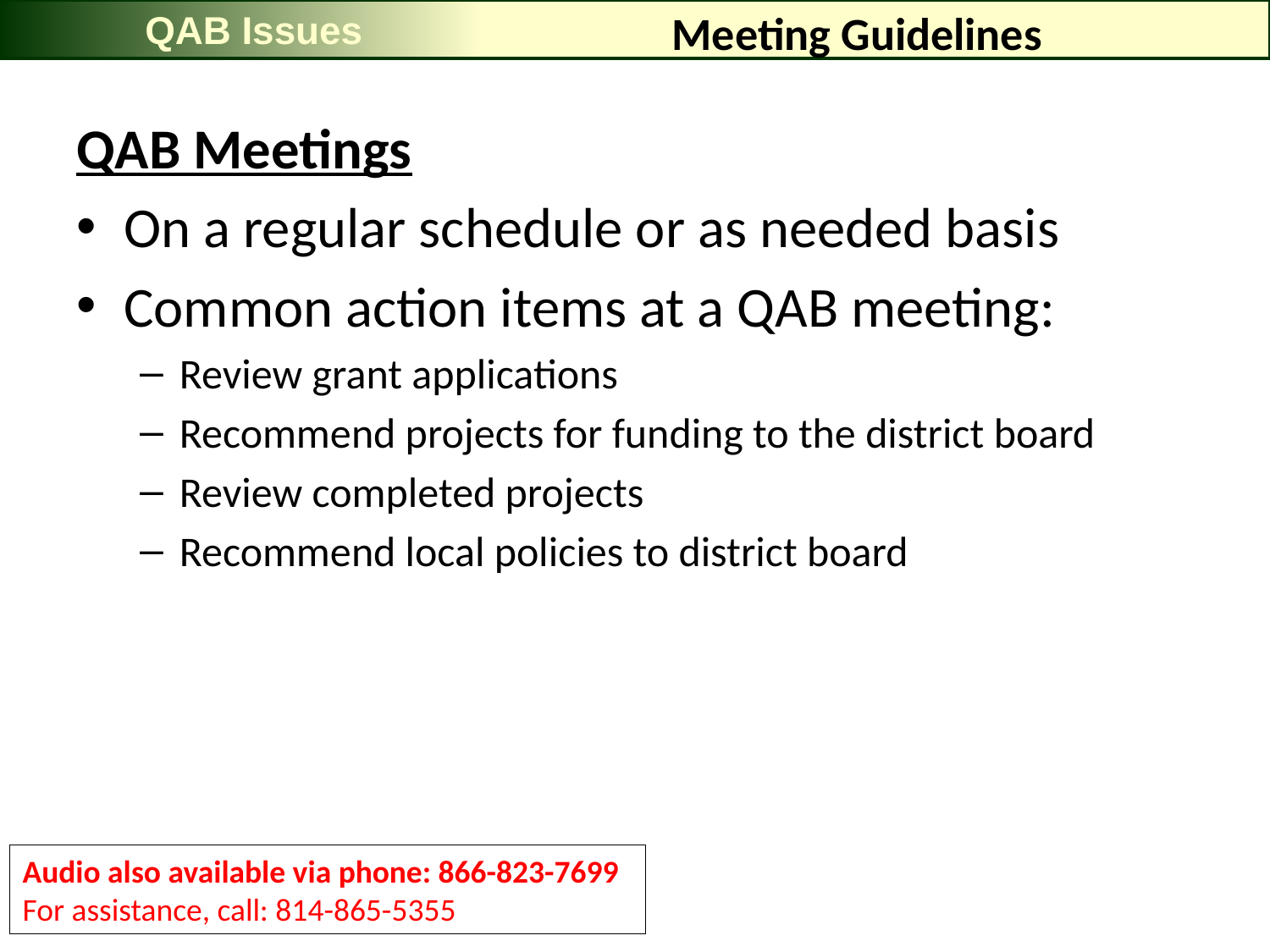

QAB Issues
# Meeting Guidelines
QAB Meetings
On a regular schedule or as needed basis
Common action items at a QAB meeting:
Review grant applications
Recommend projects for funding to the district board
Review completed projects
Recommend local policies to district board
Audio also available via phone: 866-823-7699
For assistance, call: 814-865-5355